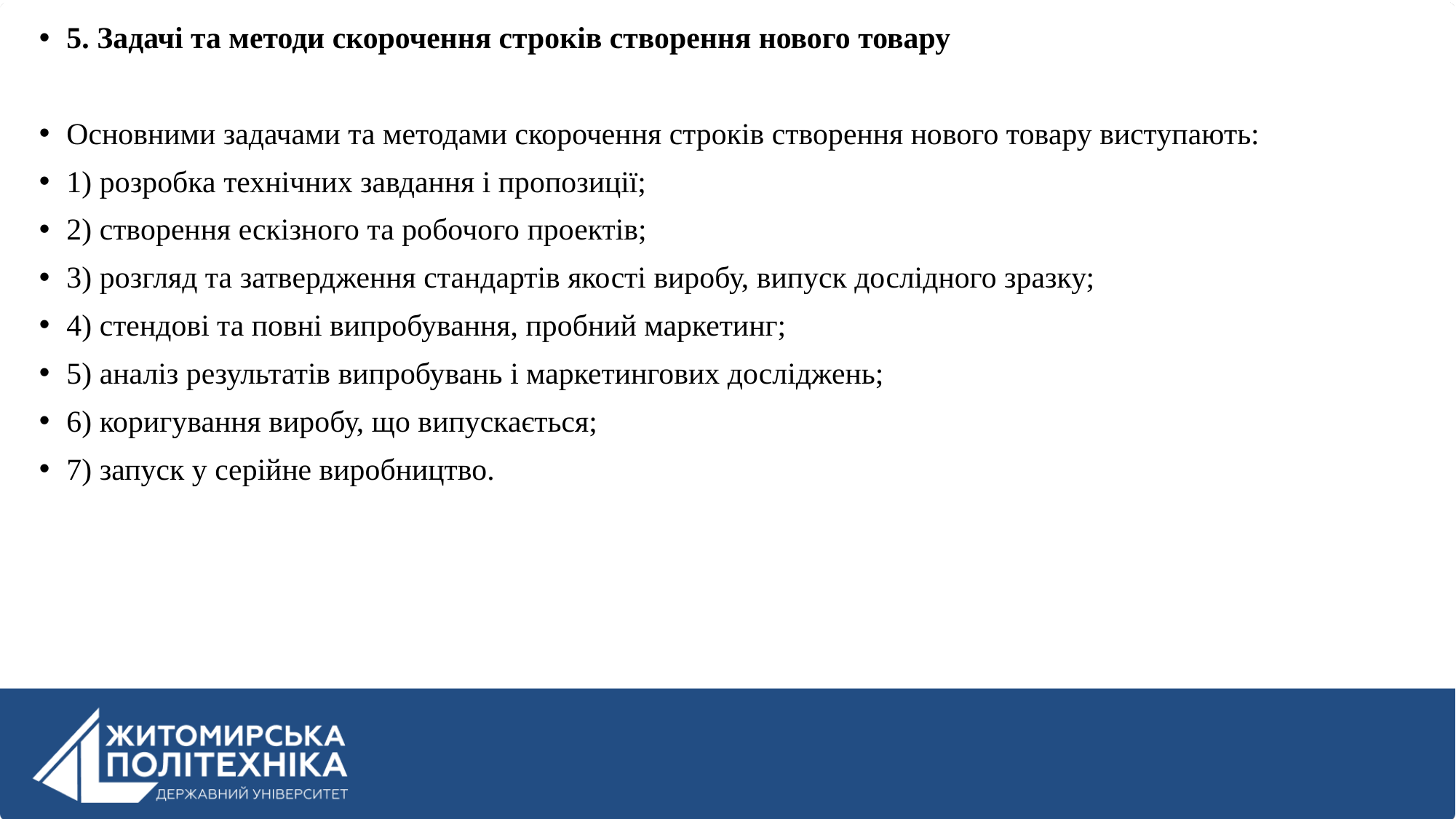

5. Задачі та методи скорочення строків створення нового товару

Основними задачами та методами скорочення строків створення нового товару виступають:
1) розробка технічних завдання і пропозиції;
2) створення ескізного та робочого проектів;
3) розгляд та затвердження стандартів якості виробу, випуск дослідного зразку;
4) стендові та повні випробування, пробний маркетинг;
5) аналіз результатів випробувань і маркетингових досліджень;
6) коригування виробу, що випускається;
7) запуск у серійне виробництво.